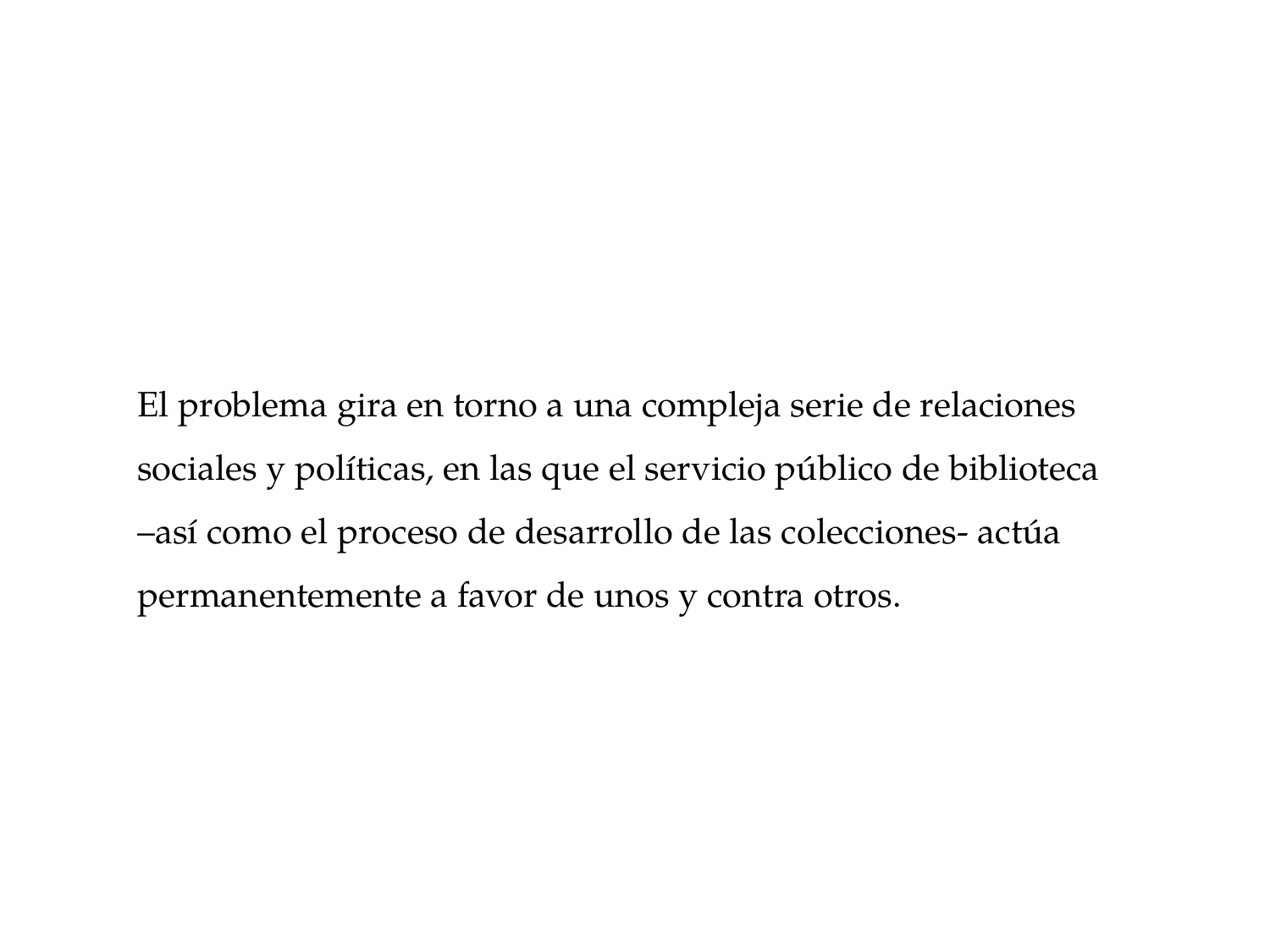

El problema gira en torno a una compleja serie de relaciones sociales y políticas, en las que el servicio público de biblioteca
–así como el proceso de desarrollo de las colecciones- actúa permanentemente a favor de unos y contra otros.